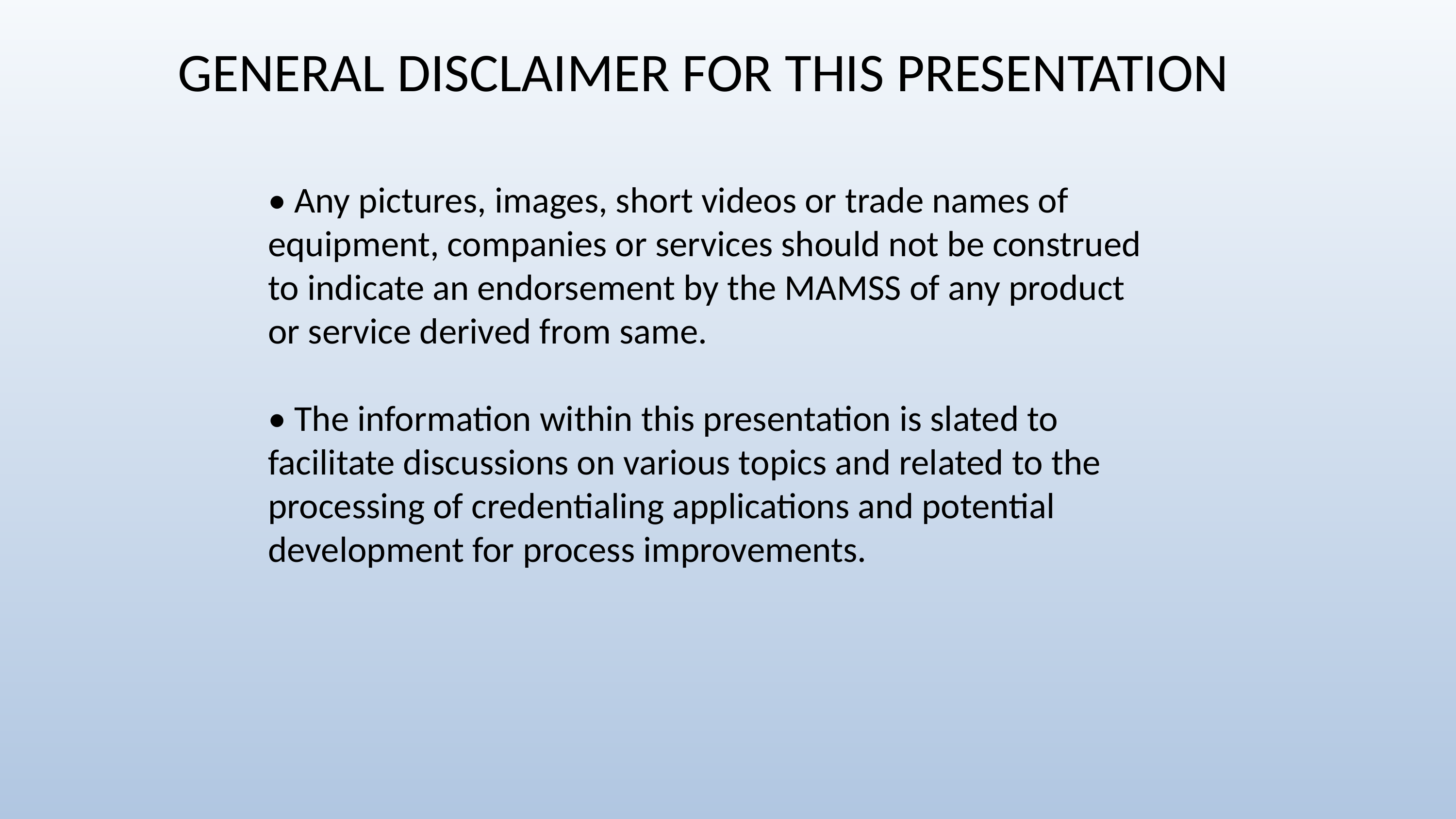

GENERAL DISCLAIMER FOR THIS PRESENTATION

• Any pictures, images, short videos or trade names of equipment, companies or services should not be construed to indicate an endorsement by the MAMSS of any product or service derived from same.

• The information within this presentation is slated to facilitate discussions on various topics and related to the processing of credentialing applications and potential development for process improvements.